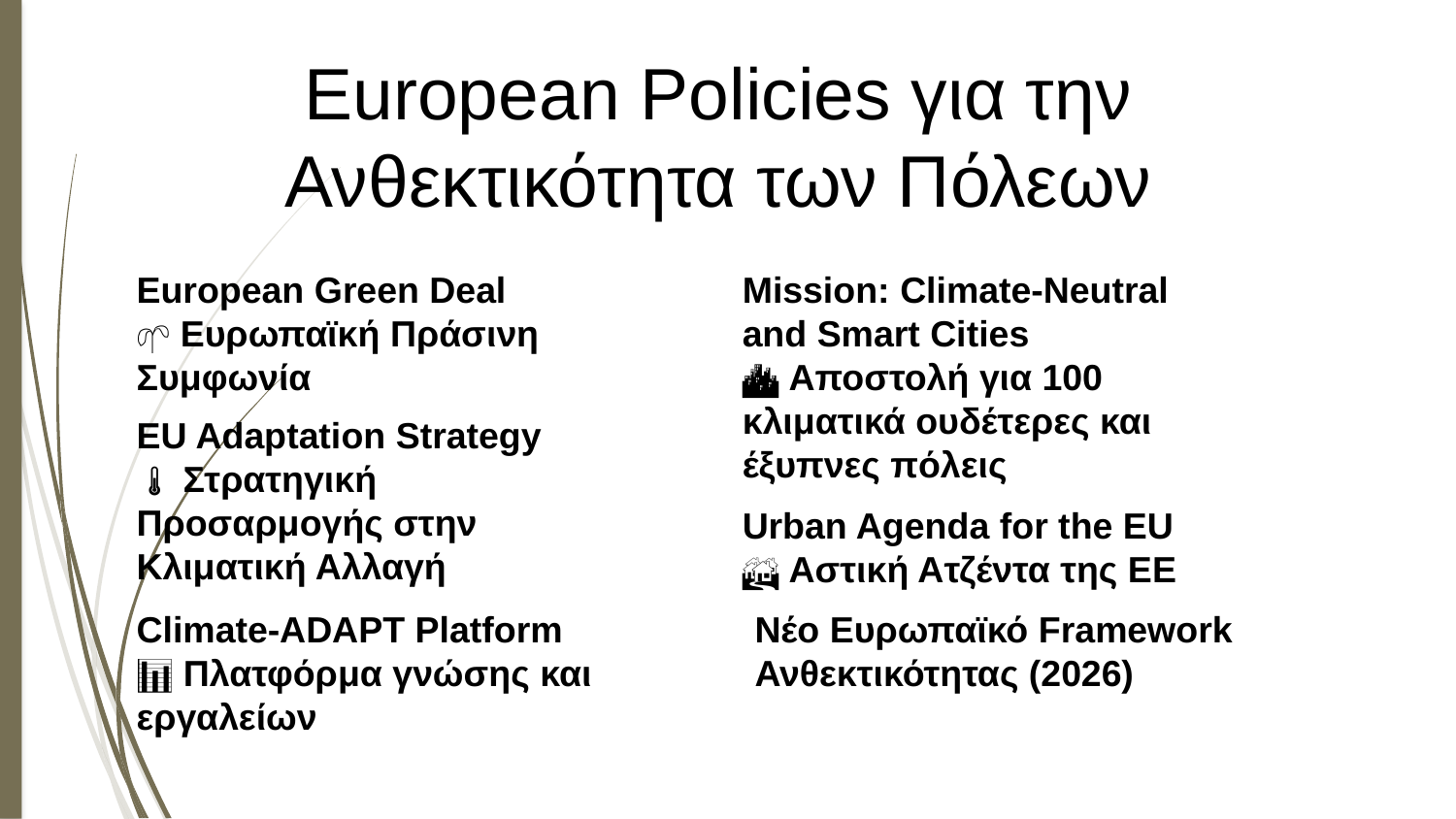

European Policies για την Ανθεκτικότητα των Πόλεων
Mission: Climate-Neutral and Smart Cities
🏙️ Αποστολή για 100 κλιματικά ουδέτερες και έξυπνες πόλεις
European Green Deal
🌱 Ευρωπαϊκή Πράσινη Συμφωνία
EU Adaptation Strategy
🌡️ Στρατηγική Προσαρμογής στην Κλιματική Αλλαγή
Urban Agenda for the EU
🏘️ Αστική Ατζέντα της ΕΕ
Climate-ADAPT Platform
📊 Πλατφόρμα γνώσης και εργαλείων
Νέο Ευρωπαϊκό Framework Ανθεκτικότητας (2026)